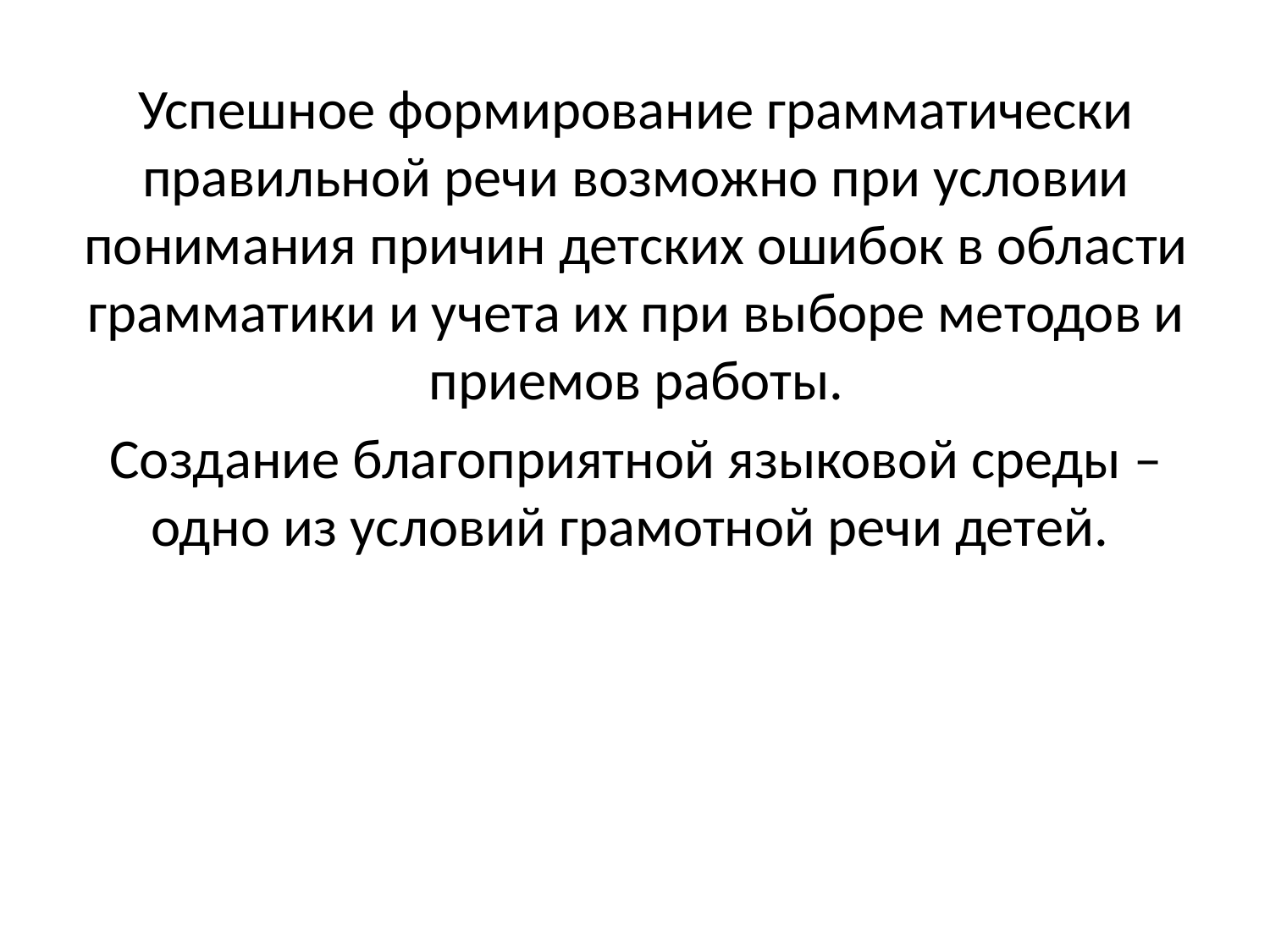

Успешное формирование грамматически правильной речи возможно при условии понимания причин детских ошибок в области грамматики и учета их при выборе методов и приемов работы.
Создание благоприятной языковой среды –одно из условий грамотной речи детей.